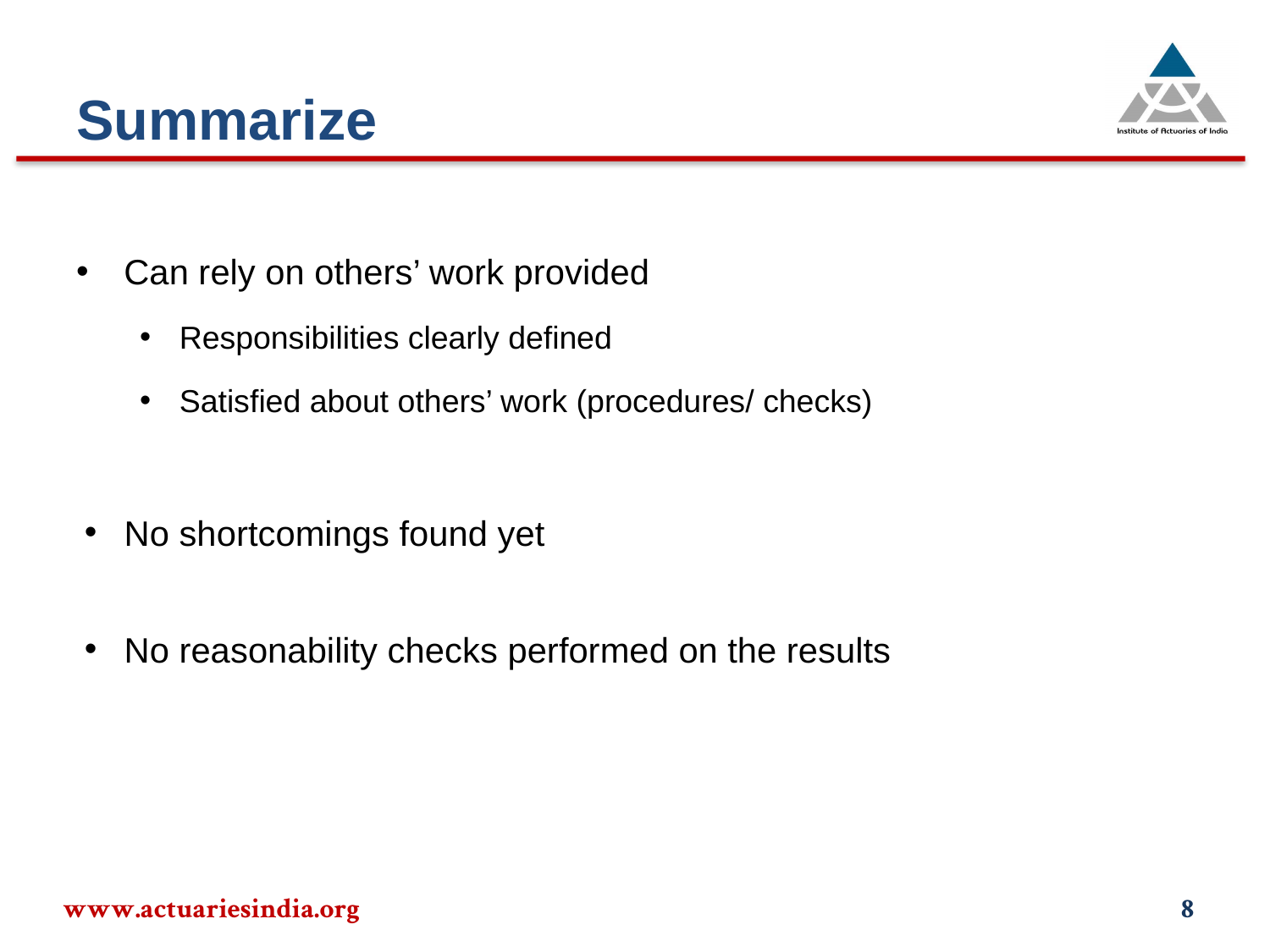

# Summarize
Can rely on others’ work provided
Responsibilities clearly defined
Satisfied about others’ work (procedures/ checks)

No shortcomings found yet

No reasonability checks performed on the results
www.actuariesindia.org
8